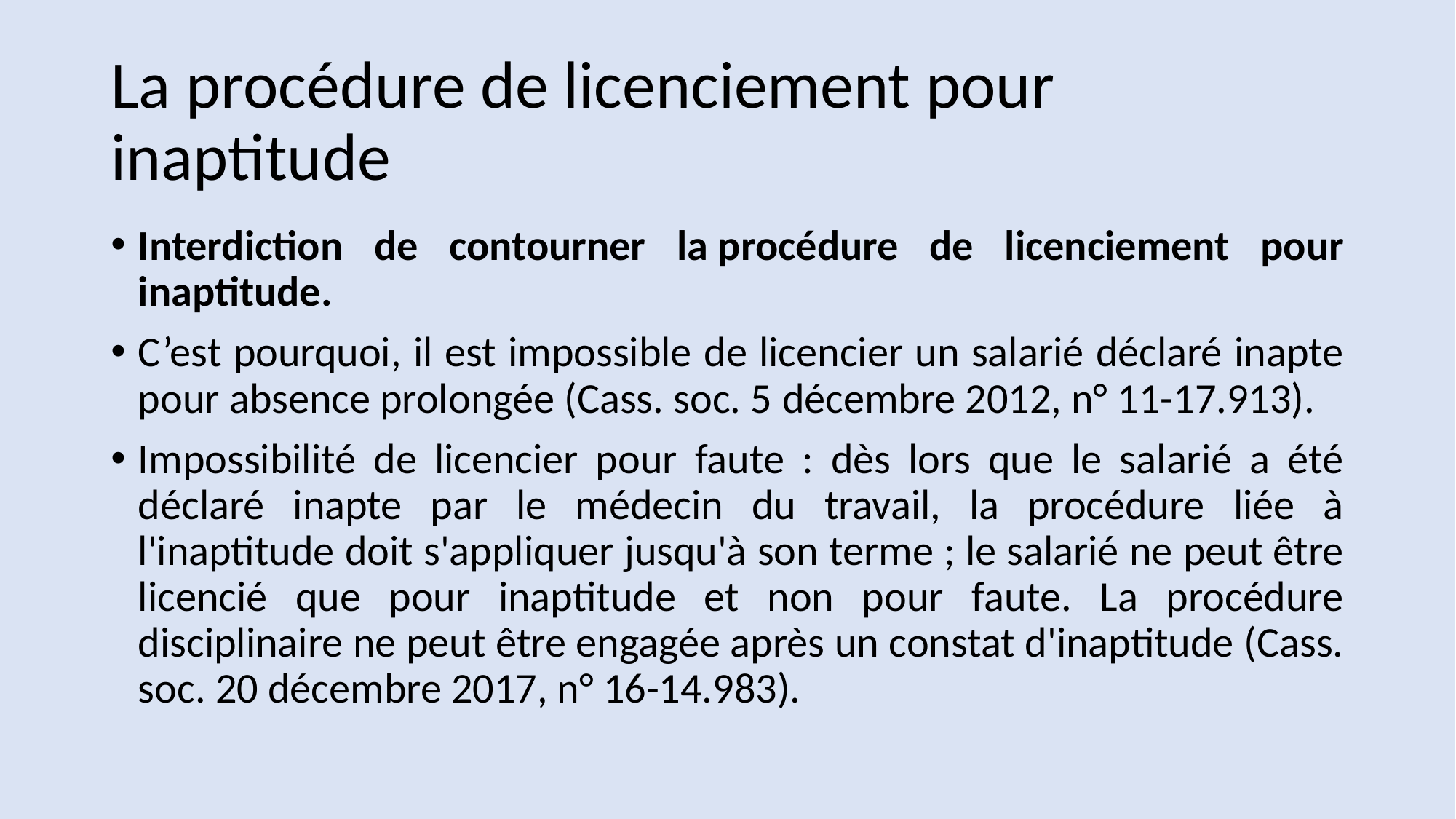

# La procédure de licenciement pour inaptitude
Interdiction de contourner la procédure de licenciement pour inaptitude.
C’est pourquoi, il est impossible de licencier un salarié déclaré inapte pour absence prolongée (Cass. soc. 5 décembre 2012, n° 11-17.913).
Impossibilité de licencier pour faute : dès lors que le salarié a été déclaré inapte par le médecin du travail, la procédure liée à l'inaptitude doit s'appliquer jusqu'à son terme ; le salarié ne peut être licencié que pour inaptitude et non pour faute. La procédure disciplinaire ne peut être engagée après un constat d'inaptitude (Cass. soc. 20 décembre 2017, n° 16-14.983).